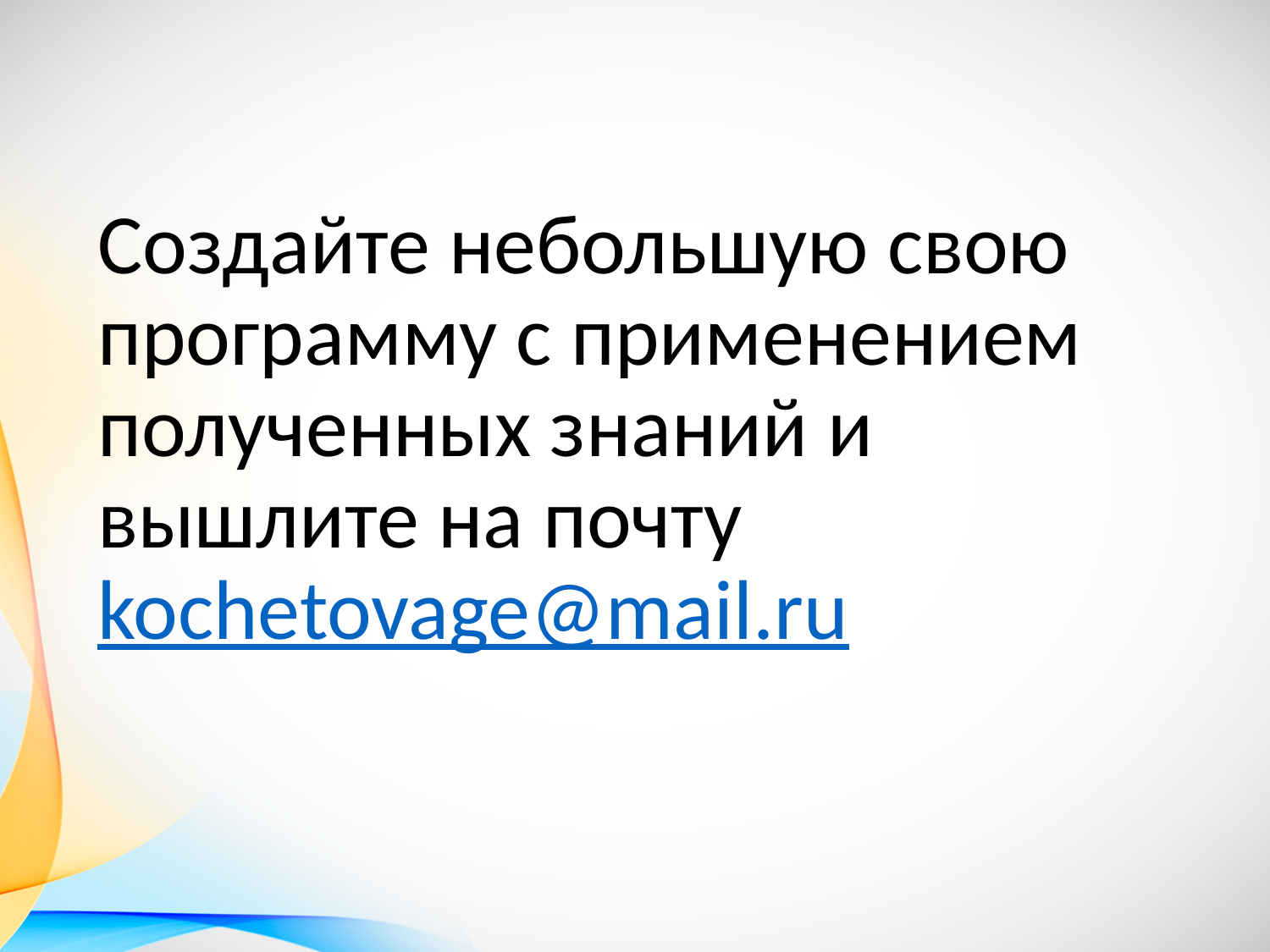

# Создайте небольшую свою программу с применением полученных знаний и вышлите на почту kochetovage@mail.ru